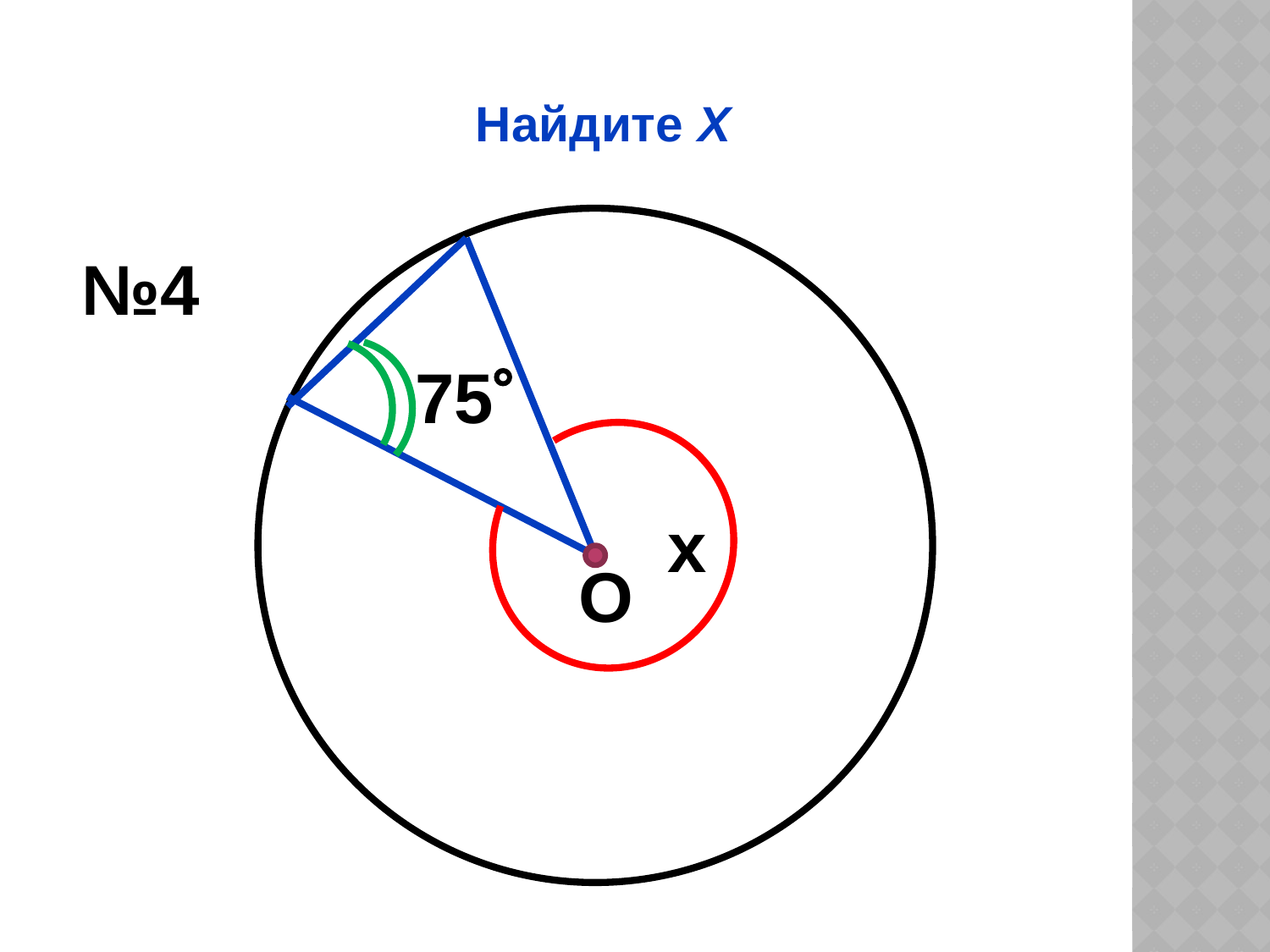

# Найдите Х

№4

75°

x
О